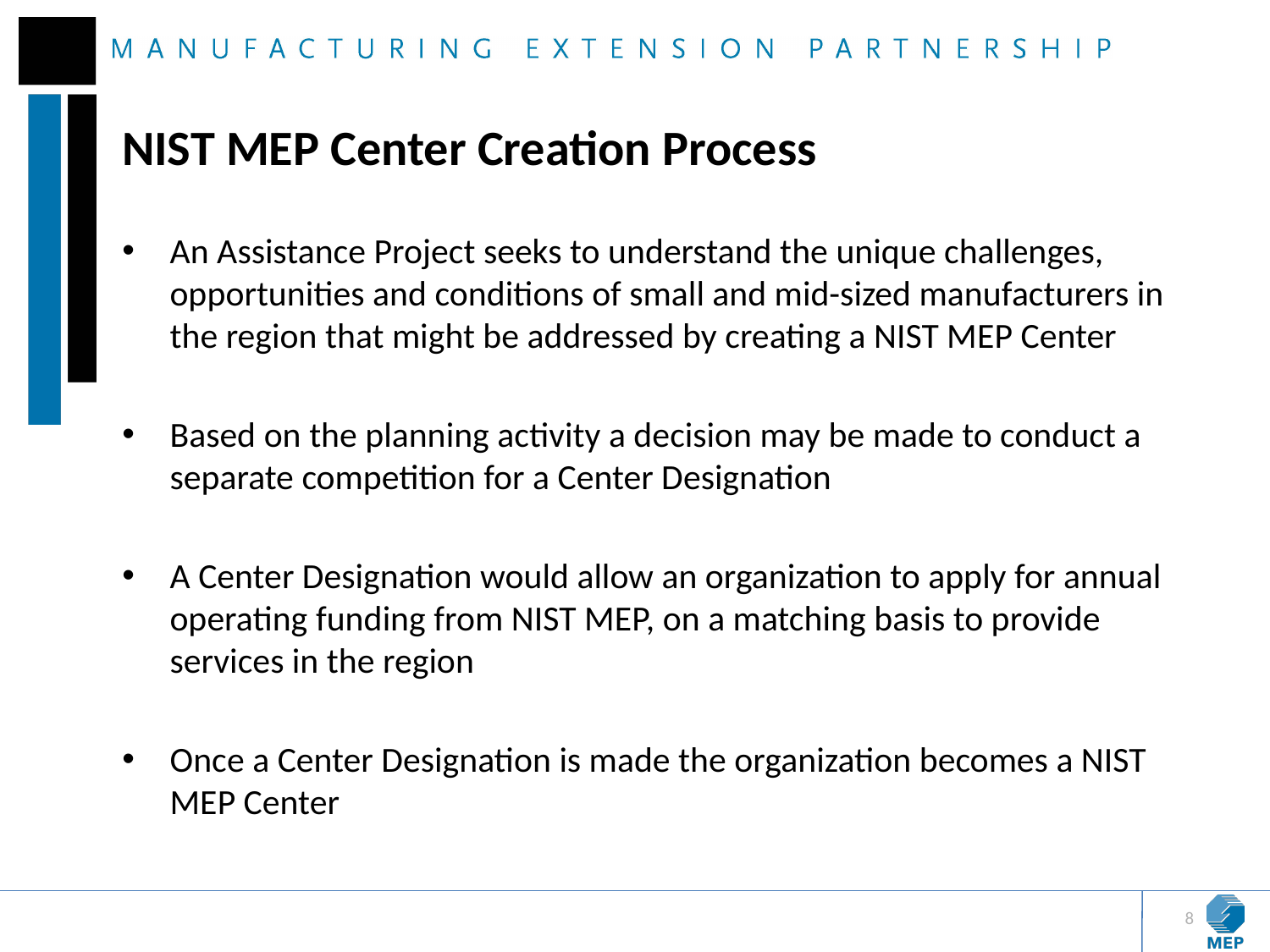

# NIST MEP Center Creation Process
An Assistance Project seeks to understand the unique challenges, opportunities and conditions of small and mid-sized manufacturers in the region that might be addressed by creating a NIST MEP Center

Based on the planning activity a decision may be made to conduct a separate competition for a Center Designation

A Center Designation would allow an organization to apply for annual operating funding from NIST MEP, on a matching basis to provide services in the region

Once a Center Designation is made the organization becomes a NIST MEP Center
8